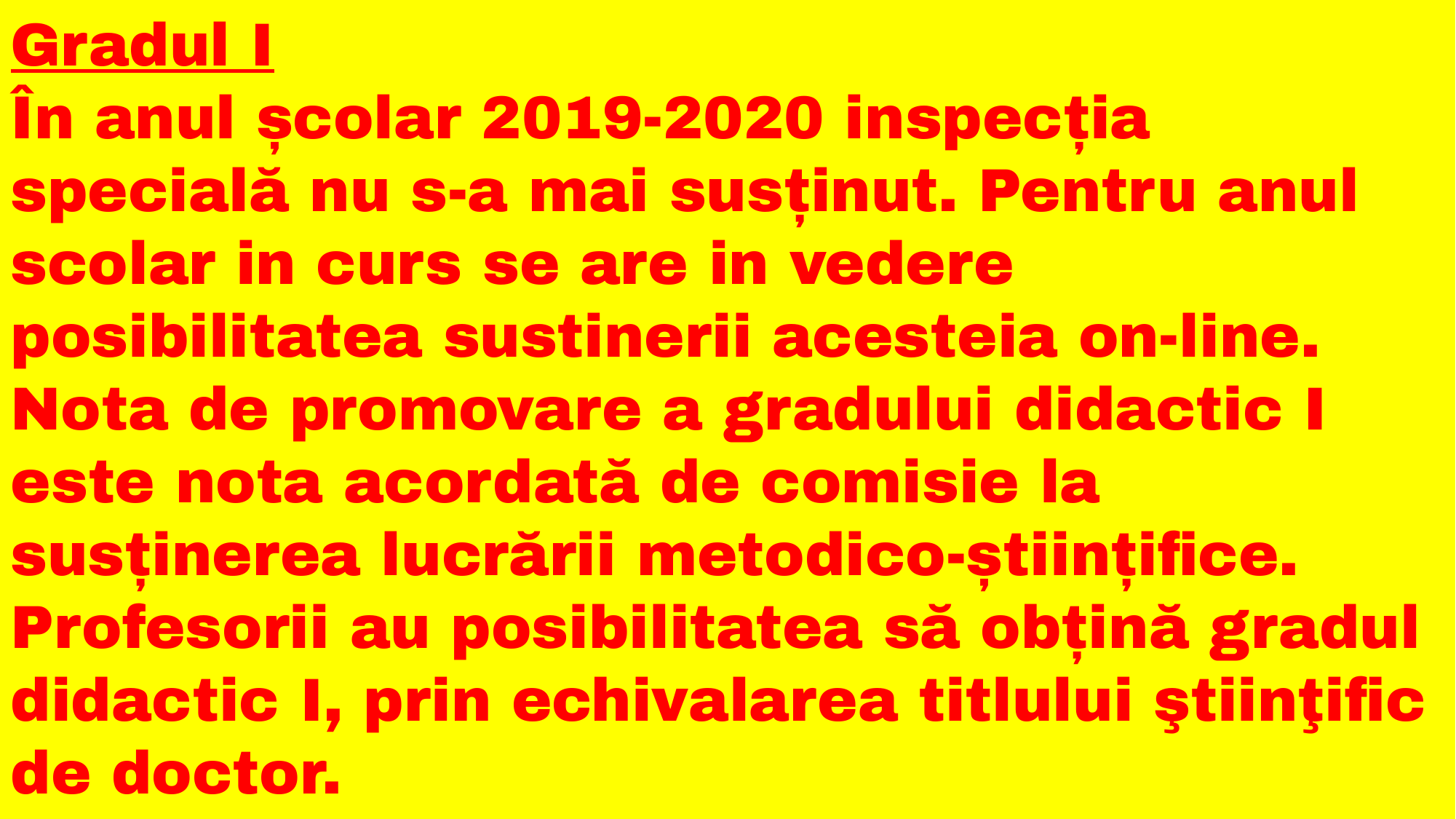

#
Gradul I
În anul școlar 2019-2020 inspecția specială nu s-a mai susținut. Pentru anul scolar in curs se are in vedere posibilitatea sustinerii acesteia on-line.
Nota de promovare a gradului didactic I este nota acordată de comisie la susținerea lucrării metodico-științifice. Profesorii au posibilitatea să obțină gradul didactic I, prin echivalarea titlului ştiinţific de doctor.